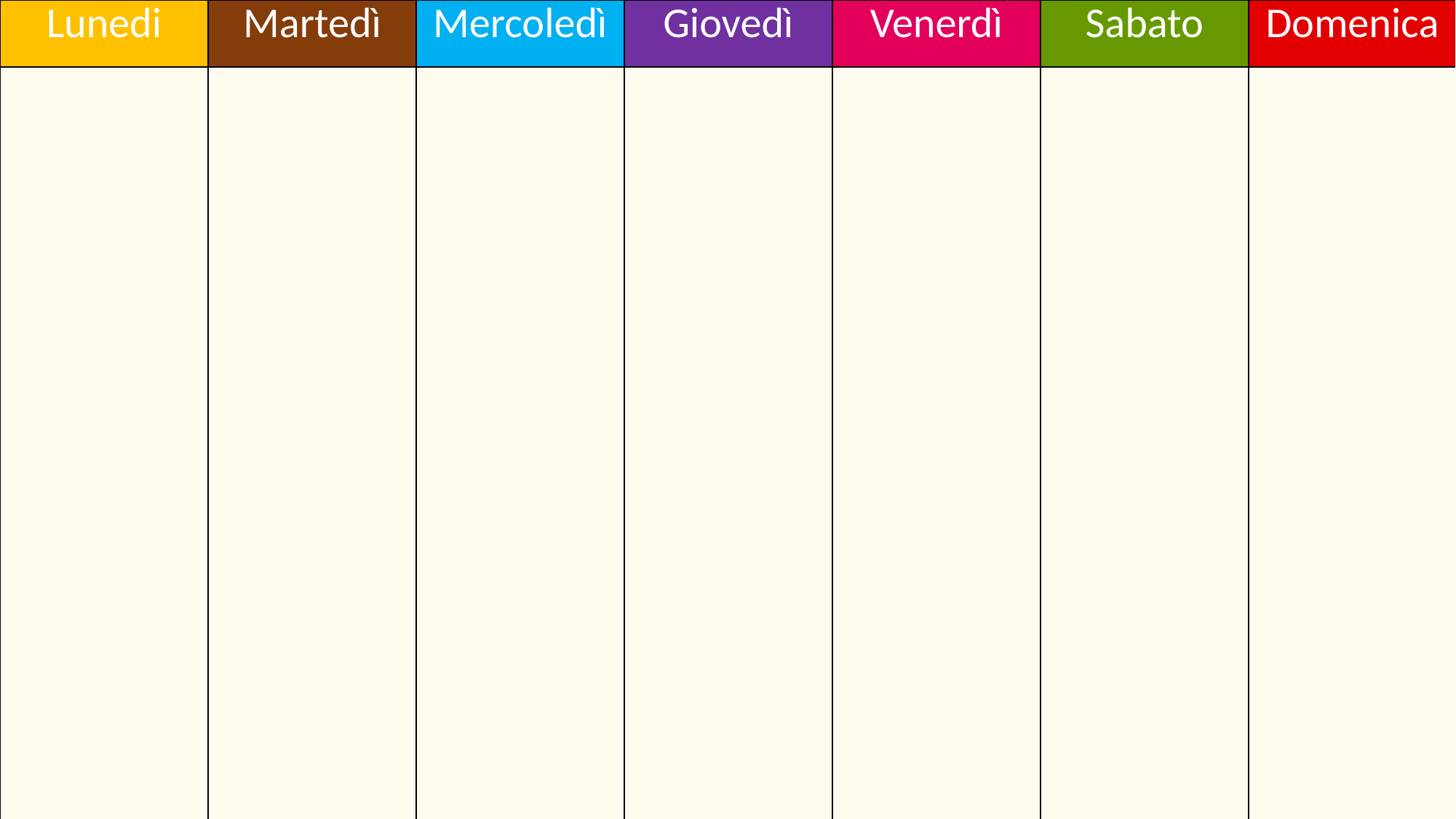

| Lunedi | Martedì | Mercoledì | Giovedì | Venerdì | Sabato | Domenica |
| --- | --- | --- | --- | --- | --- | --- |
|  |  |  |  |  |  |  |
#